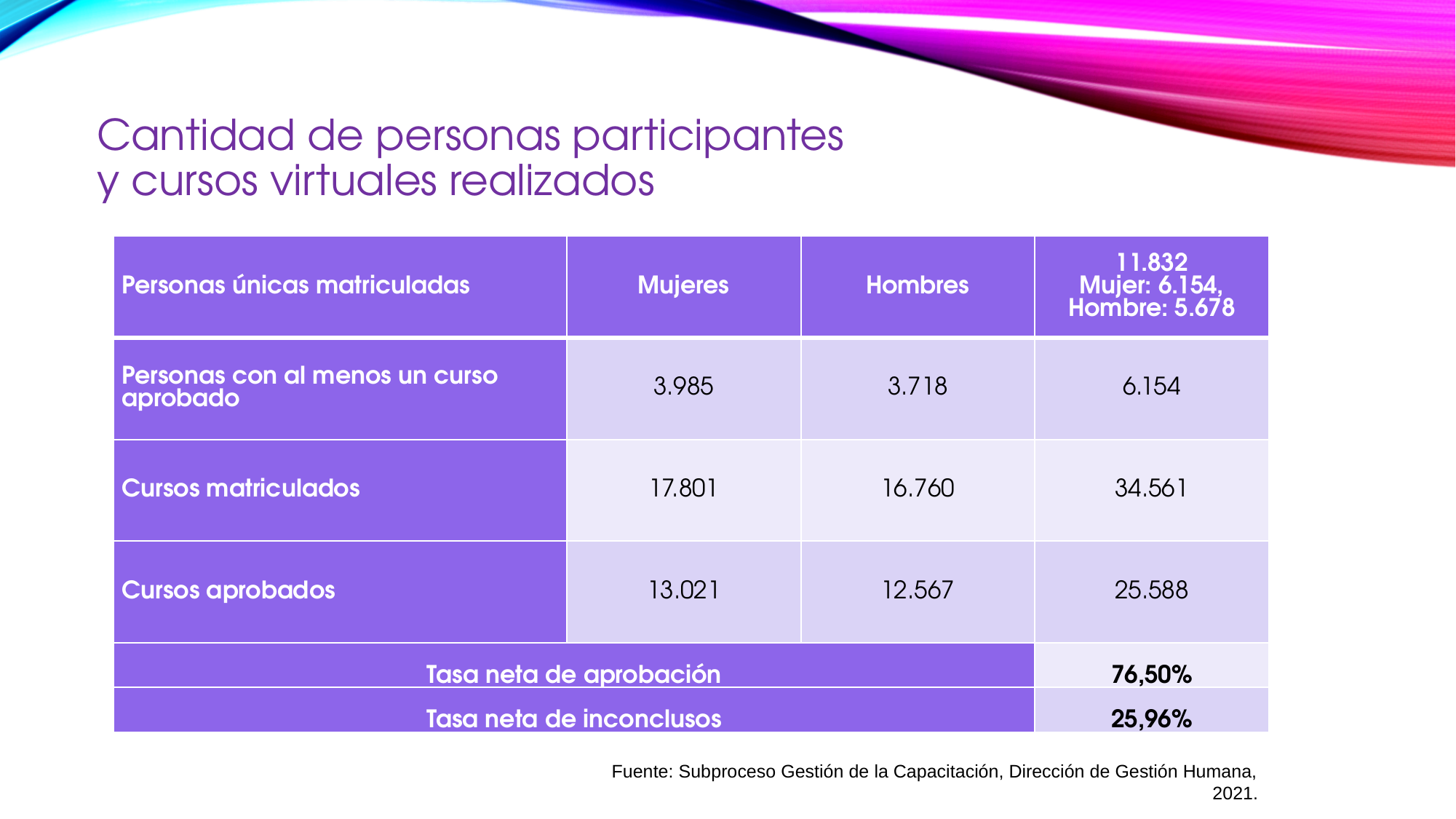

# Cantidad de personas participantes y cursos virtuales realizados
| Personas únicas matriculadas | Mujeres | Hombres | 11.832 Mujer: 6.154, Hombre: 5.678 |
| --- | --- | --- | --- |
| Personas con al menos un curso aprobado | 3.985 | 3.718 | 6.154 |
| Cursos matriculados | 17.801 | 16.760 | 34.561 |
| Cursos aprobados | 13.021 | 12.567 | 25.588 |
| Tasa neta de aprobación |  |  | 76,50% |
| Tasa neta de inconclusos |  |  | 25,96% |
Fuente: Subproceso Gestión de la Capacitación, Dirección de Gestión Humana, 2021.